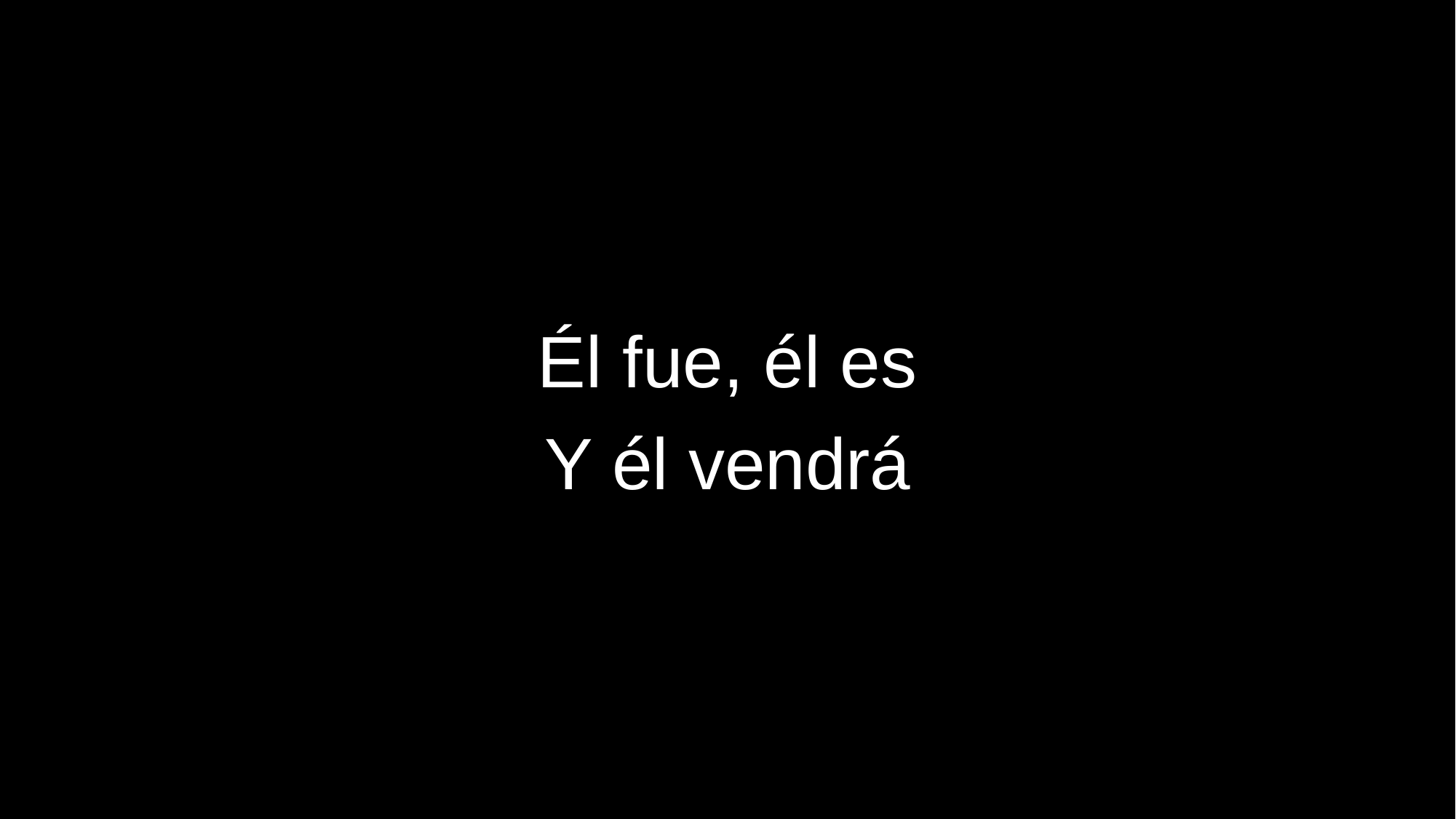

Él fue, él es
Y él vendrá